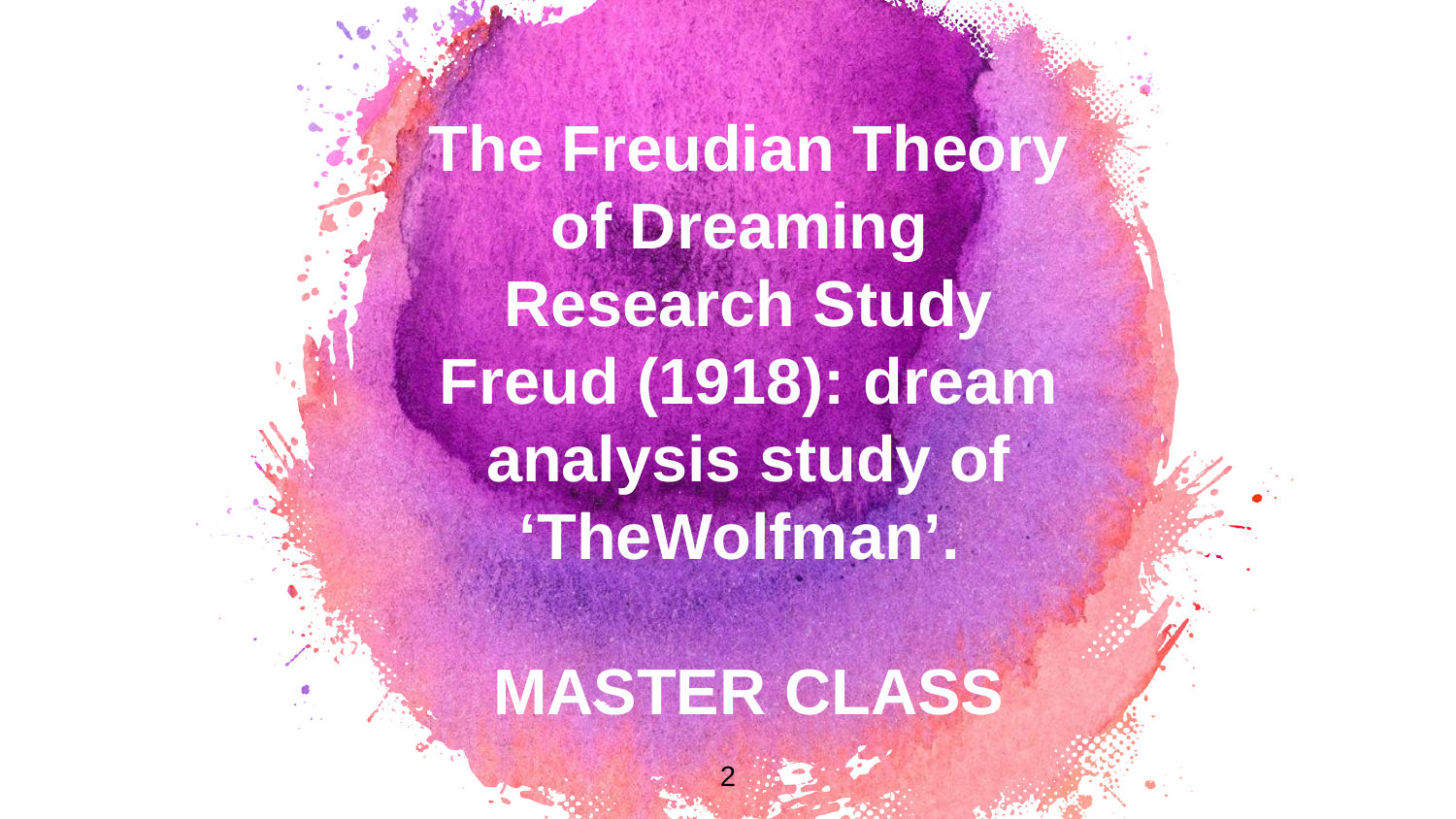

The Freudian Theory of Dreaming
Research Study
Freud (1918): dream analysis study of ‘TheWolfman’.

MASTER CLASS
2